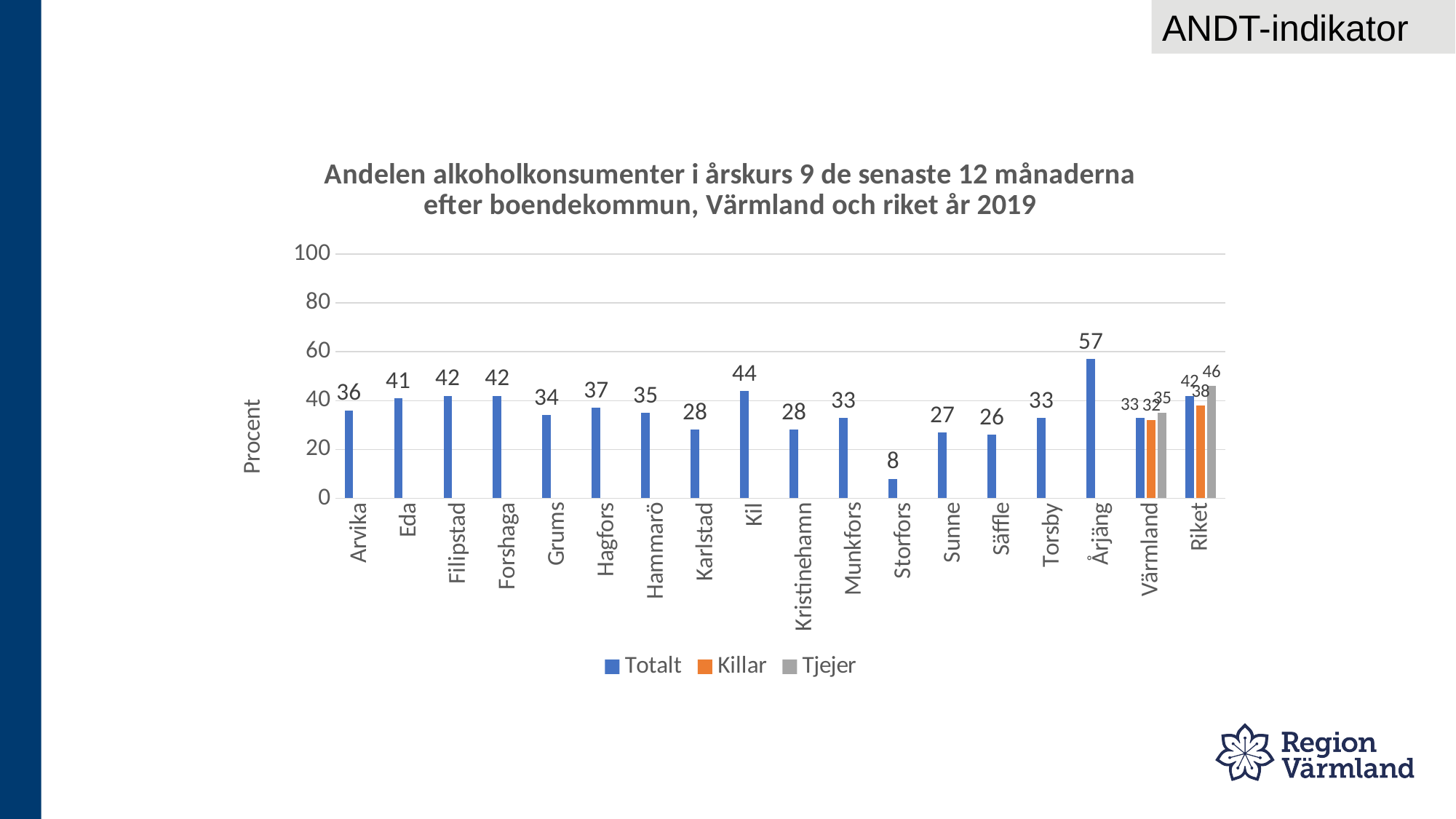

ANDT-indikator

### Chart: Andelen alkoholkonsumenter i årskurs 9 de senaste 12 månaderna efter boendekommun, Värmland och riket år 2019

| Category | Totalt | Killar | Tjejer |
|---|---|---|---|
| Arvika | 36.0 | None | None |
| Eda | 41.0 | None | None |
| Filipstad | 42.0 | None | None |
| Forshaga | 42.0 | None | None |
| Grums | 34.0 | None | None |
| Hagfors | 37.0 | None | None |
| Hammarö | 35.0 | None | None |
| Karlstad | 28.0 | None | None |
| Kil | 44.0 | None | None |
| Kristinehamn | 28.0 | None | None |
| Munkfors | 33.0 | None | None |
| Storfors | 8.0 | None | None |
| Sunne | 27.0 | None | None |
| Säffle | 26.0 | None | None |
| Torsby | 33.0 | None | None |
| Årjäng | 57.0 | None | None |
| Värmland | 33.0 | 32.0 | 35.0 |
| Riket | 42.0 | 38.0 | 46.0 |